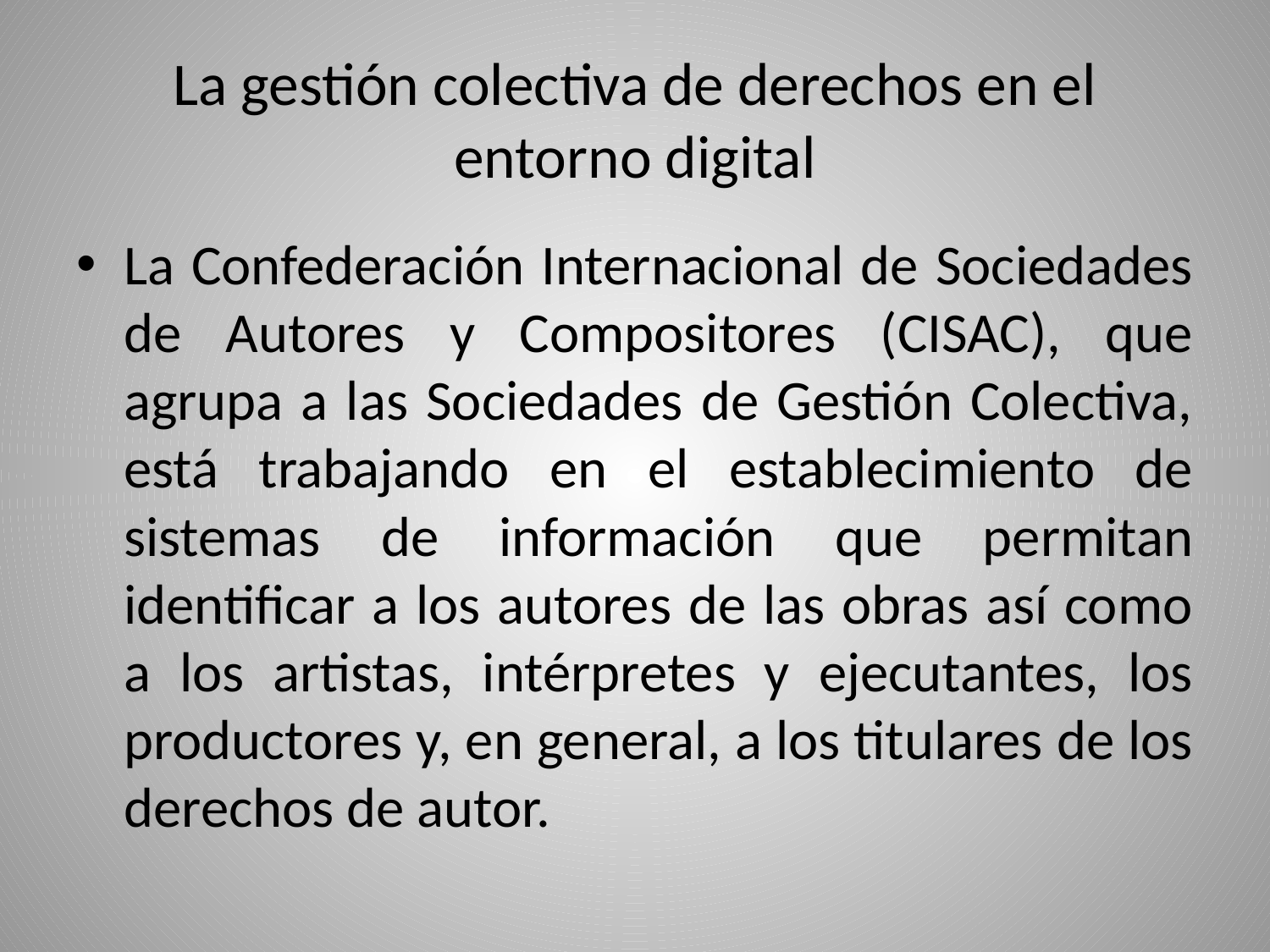

# La gestión colectiva de derechos en el entorno digital
La Confederación Internacional de Sociedades de Autores y Compositores (CISAC), que agrupa a las Sociedades de Gestión Colectiva, está trabajando en el establecimiento de sistemas de información que permitan identificar a los autores de las obras así como a los artistas, intérpretes y ejecutantes, los productores y, en general, a los titulares de los derechos de autor.